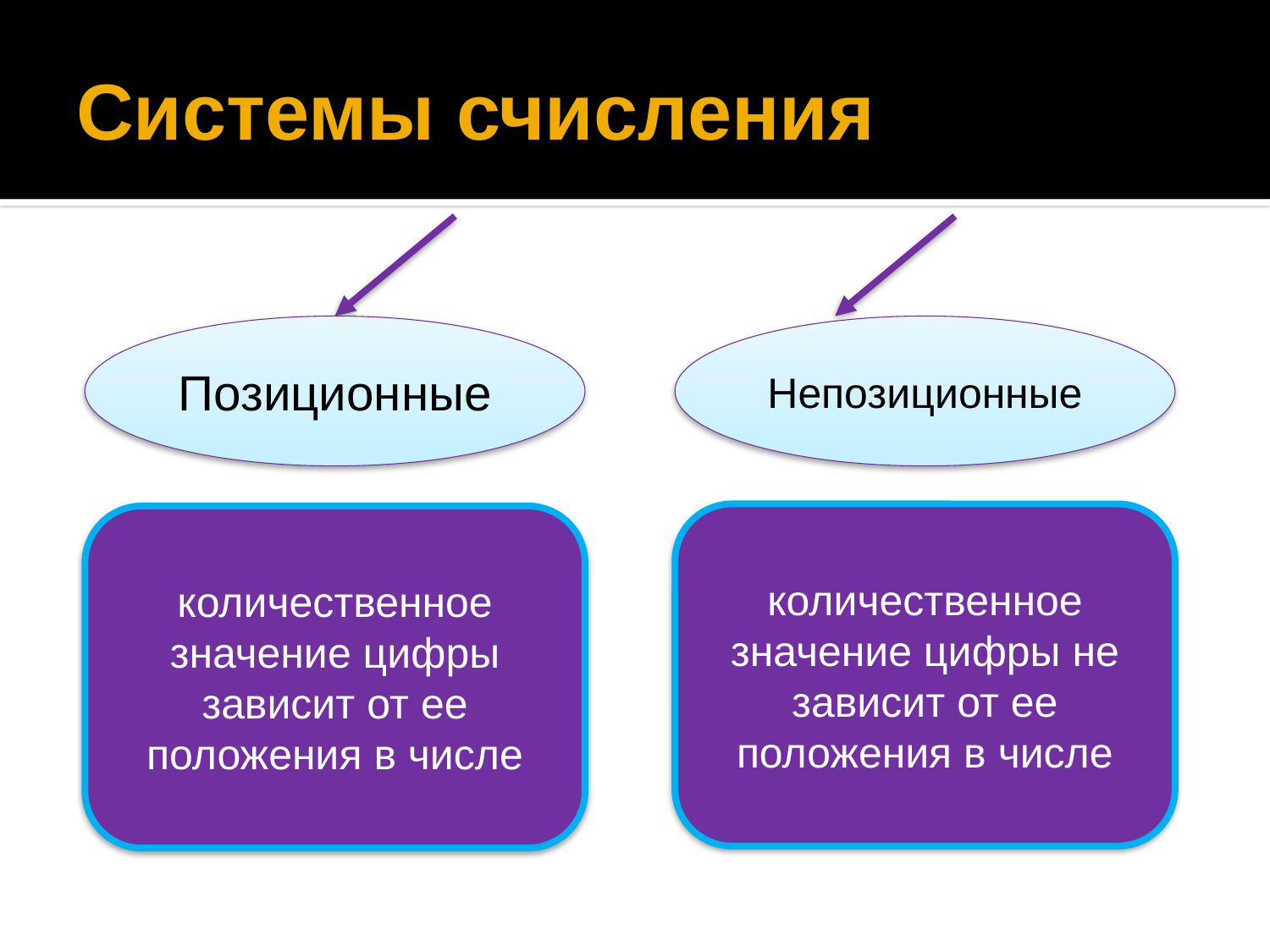

# Системы счисления
Позиционные
Непозиционные
количественное значение цифры не зависит от ее положения в числе
количественное значение цифры зависит от ее положения в числе